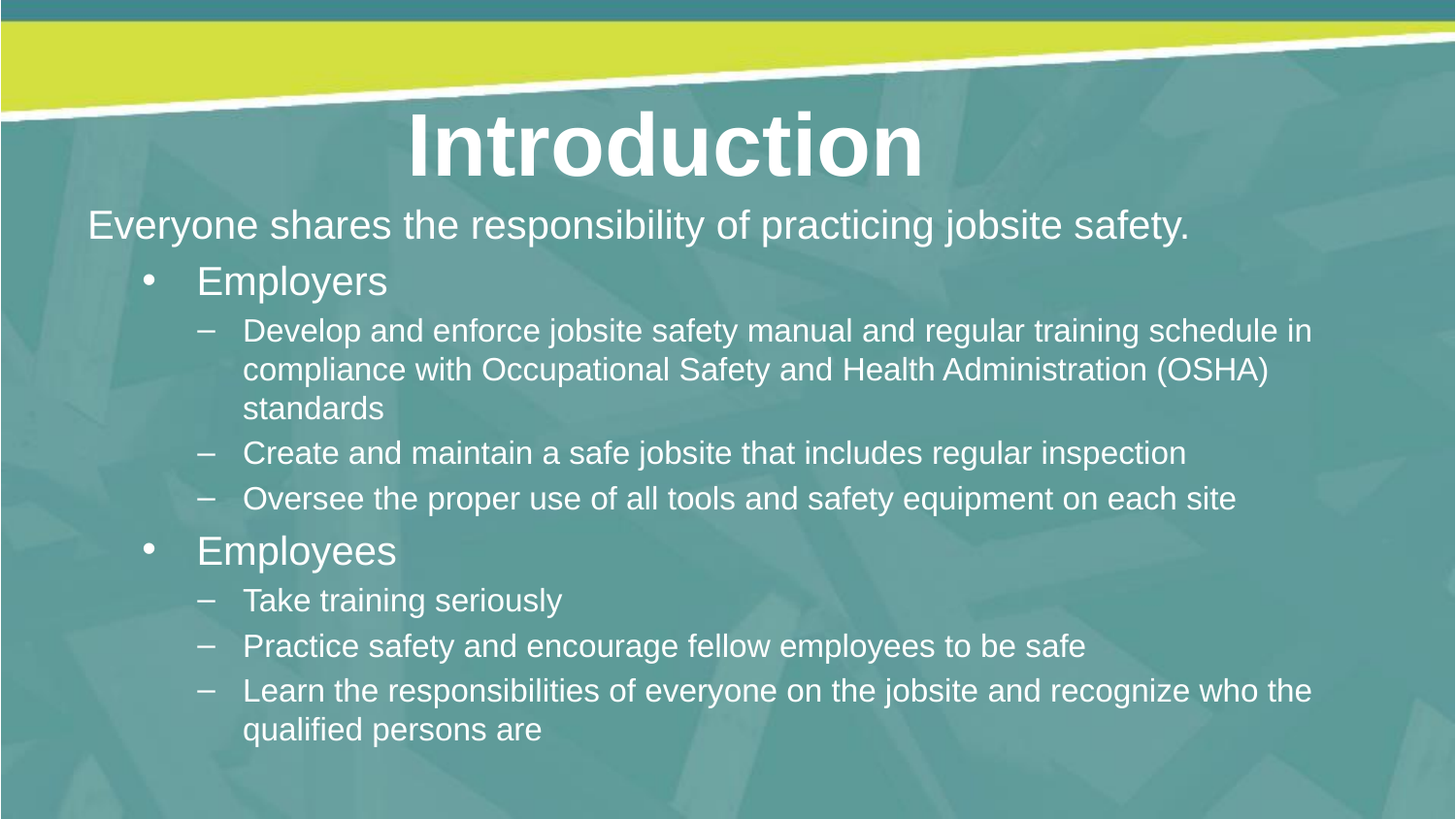

Introduction
Everyone shares the responsibility of practicing jobsite safety.
Employers
Develop and enforce jobsite safety manual and regular training schedule in compliance with Occupational Safety and Health Administration (OSHA) standards
Create and maintain a safe jobsite that includes regular inspection
Oversee the proper use of all tools and safety equipment on each site
Employees
Take training seriously
Practice safety and encourage fellow employees to be safe
Learn the responsibilities of everyone on the jobsite and recognize who the qualified persons are